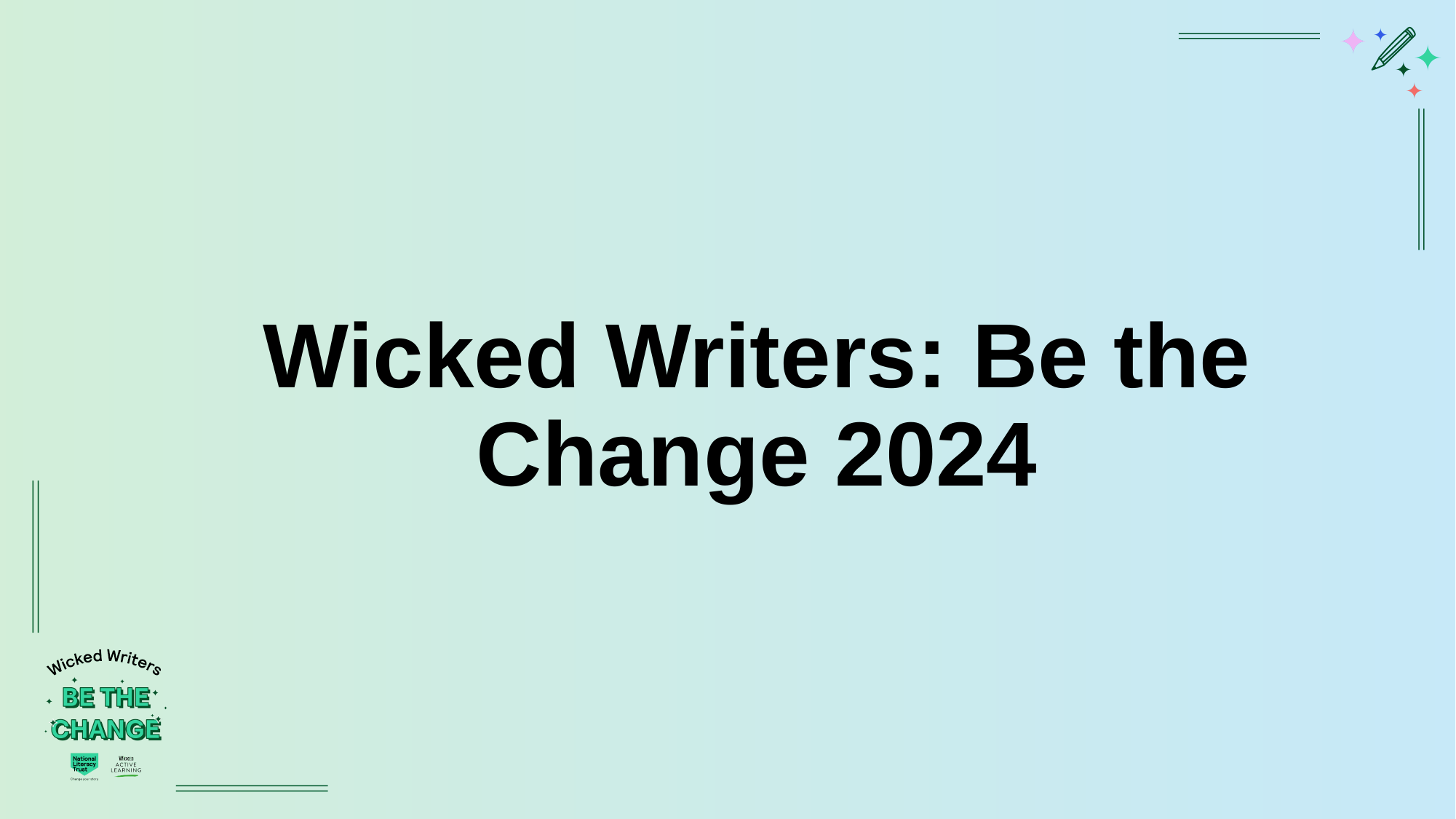

# Wicked Writers: Be the Change 2024